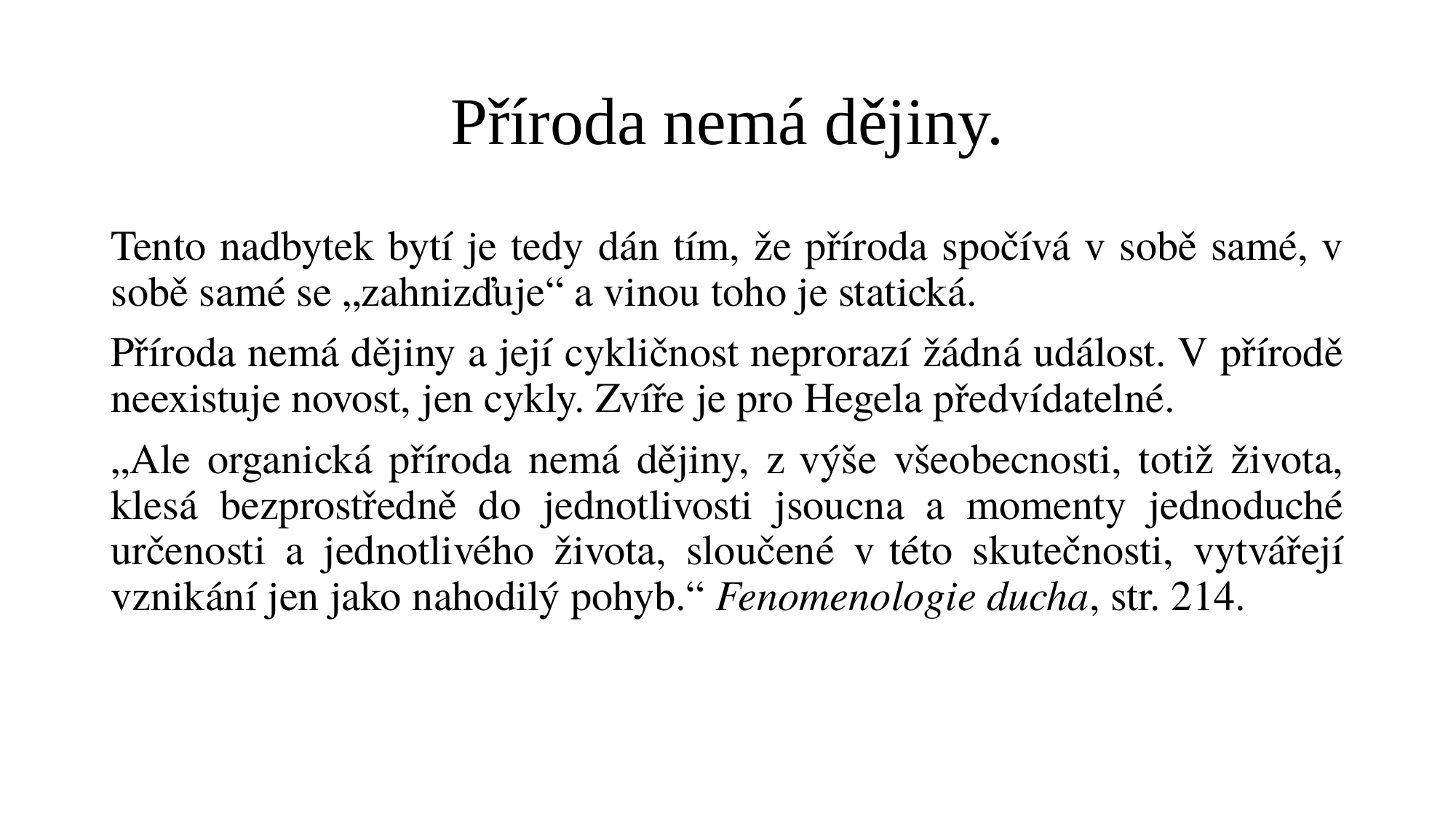

# Příroda nemá dějiny.
Tento nadbytek bytí je tedy dán tím, že příroda spočívá v sobě samé, v sobě samé se „zahnizďuje“ a vinou toho je statická.
Příroda nemá dějiny a její cykličnost neprorazí žádná událost. V přírodě neexistuje novost, jen cykly. Zvíře je pro Hegela předvídatelné.
„Ale organická příroda nemá dějiny, z výše všeobecnosti, totiž života, klesá bezprostředně do jednotlivosti jsoucna a momenty jednoduché určenosti a jednotlivého života, sloučené v této skutečnosti, vytvářejí vznikání jen jako nahodilý pohyb.“ Fenomenologie ducha, str. 214.